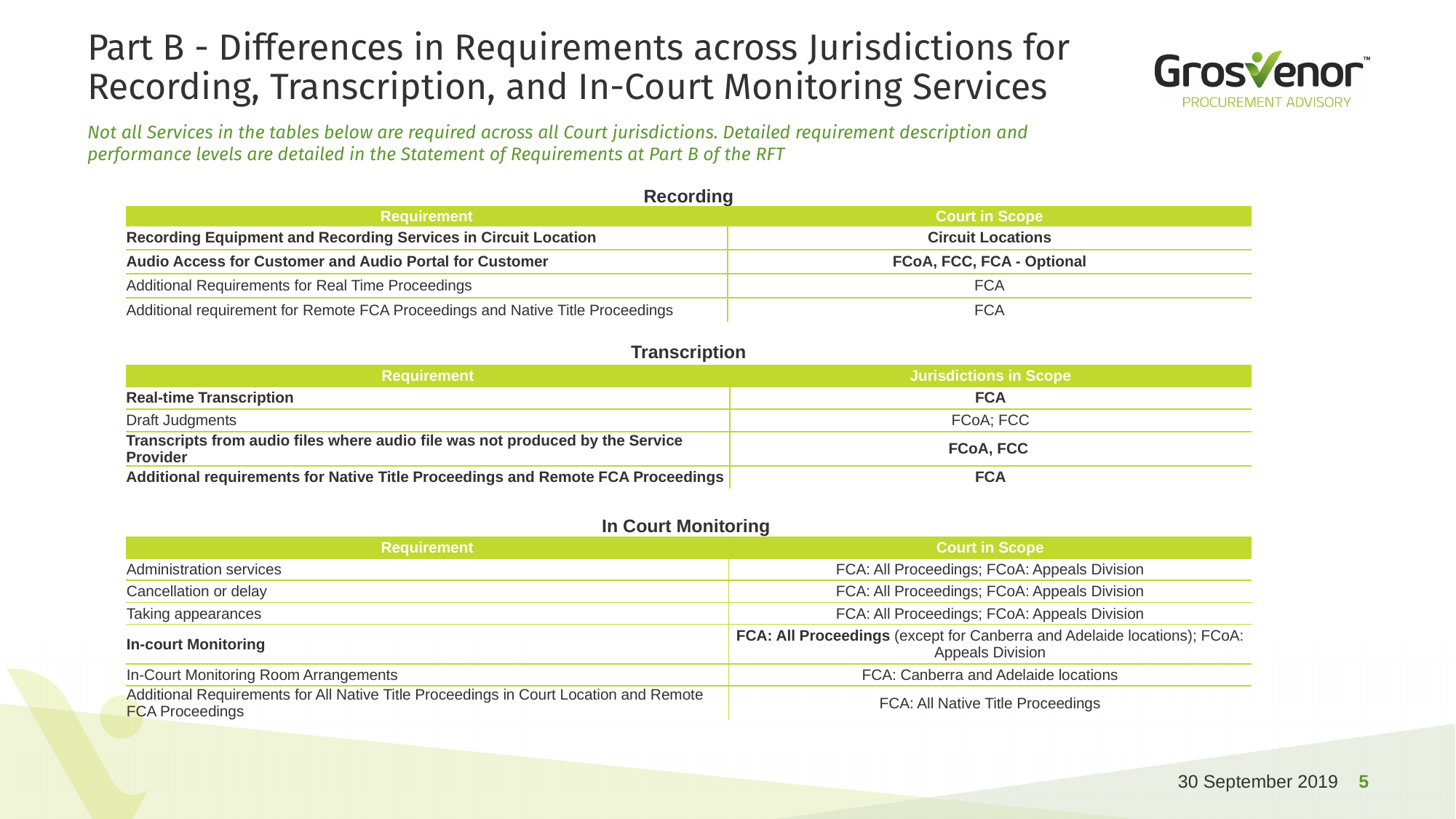

# Part B - Differences in Requirements across Jurisdictions for Recording, Transcription, and In-Court Monitoring Services
Not all Services in the tables below are required across all Court jurisdictions. Detailed requirement description and performance levels are detailed in the Statement of Requirements at Part B of the RFT

| Recording |  |
| --- | --- |
| Requirement | Court in Scope |
| Recording Equipment and Recording Services in Circuit Location | Circuit Locations |
| Audio Access for Customer and Audio Portal for Customer | FCoA, FCC, FCA - Optional |
| Additional Requirements for Real Time Proceedings | FCA |
| Additional requirement for Remote FCA Proceedings and Native Title Proceedings | FCA |
| Transcription |  |
| --- | --- |
| Requirement | Jurisdictions in Scope |
| Real-time Transcription | FCA |
| Draft Judgments | FCoA; FCC |
| Transcripts from audio files where audio file was not produced by the Service Provider | FCoA, FCC |
| Additional requirements for Native Title Proceedings and Remote FCA Proceedings | FCA |
| In Court Monitoring |  |
| --- | --- |
| Requirement | Court in Scope |
| Administration services | FCA: All Proceedings; FCoA: Appeals Division |
| Cancellation or delay | FCA: All Proceedings; FCoA: Appeals Division |
| Taking appearances | FCA: All Proceedings; FCoA: Appeals Division |
| In-court Monitoring | FCA: All Proceedings (except for Canberra and Adelaide locations); FCoA: Appeals Division |
| In-Court Monitoring Room Arrangements | FCA: Canberra and Adelaide locations |
| Additional Requirements for All Native Title Proceedings in Court Location and Remote FCA Proceedings | FCA: All Native Title Proceedings |
30 September 2019